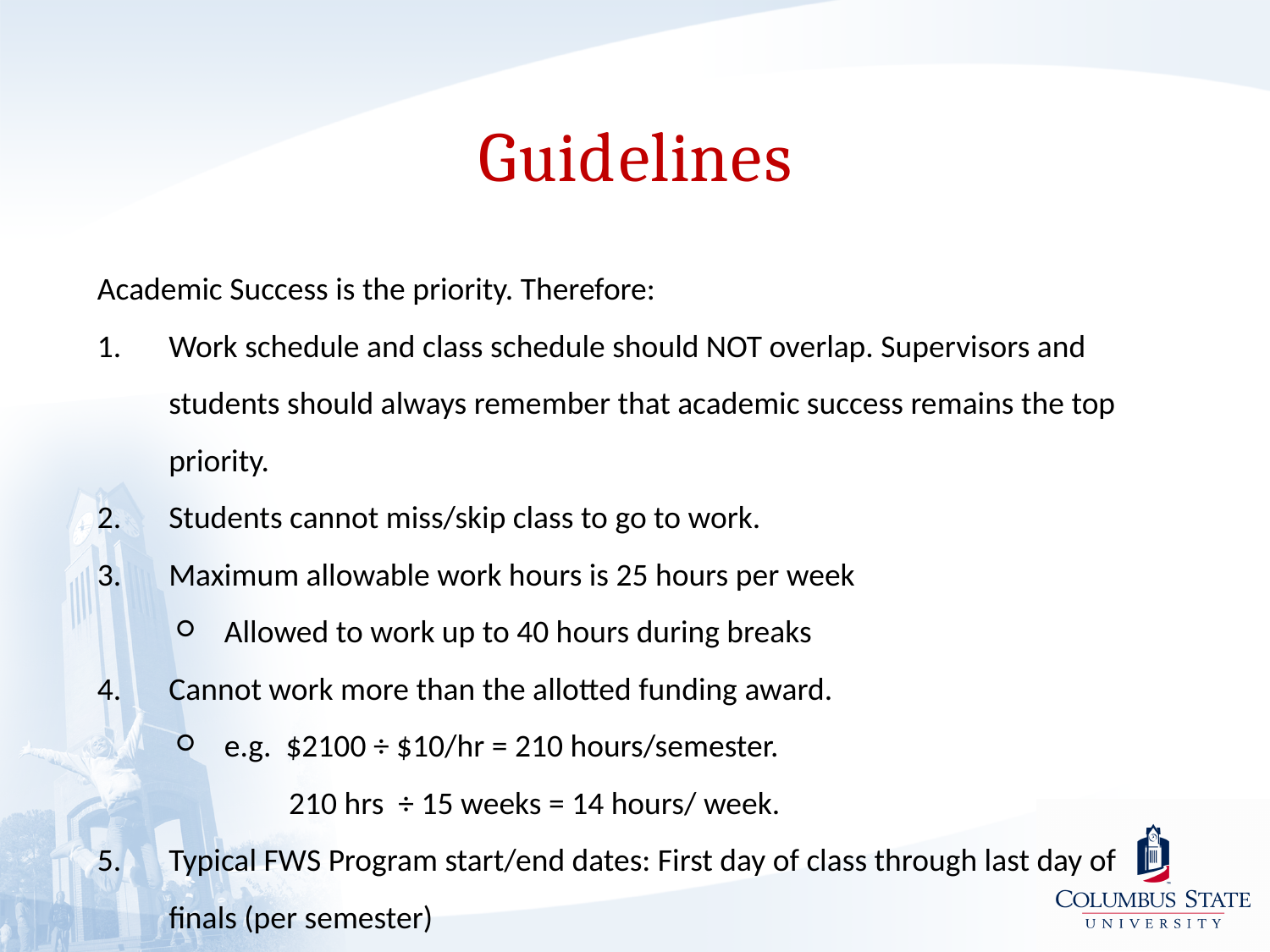

Guidelines
Academic Success is the priority. Therefore:
Work schedule and class schedule should NOT overlap. Supervisors and students should always remember that academic success remains the top priority.
Students cannot miss/skip class to go to work.
Maximum allowable work hours is 25 hours per week
Allowed to work up to 40 hours during breaks
Cannot work more than the allotted funding award.
e.g.  $2100 ÷ $10/hr = 210 hours/semester.
         210 hrs  ÷ 15 weeks = 14 hours/ week.
Typical FWS Program start/end dates: First day of class through last day of finals (per semester)